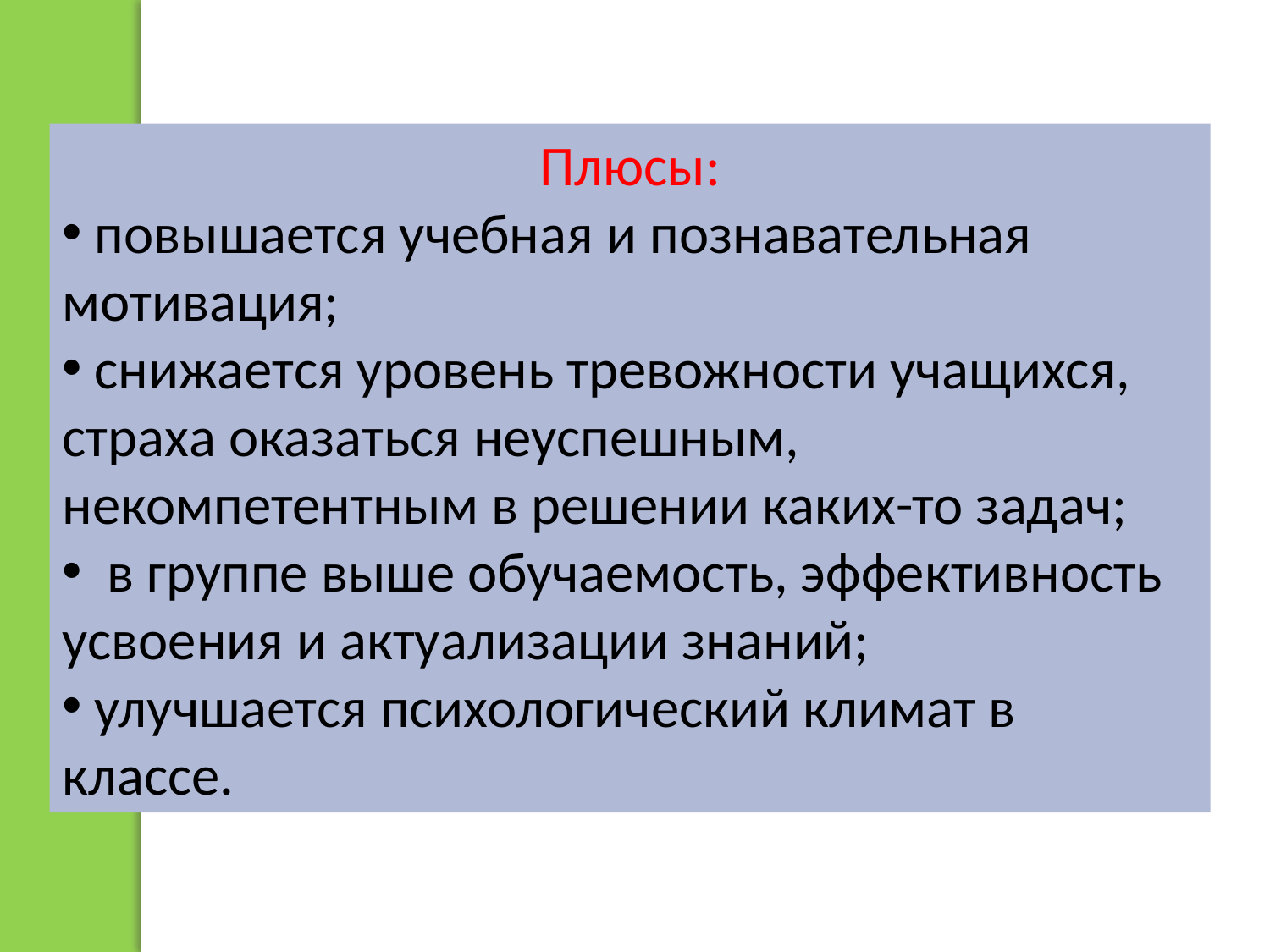

Плюсы:
 повышается учебная и познавательная мотивация;
 снижается уровень тревожности учащихся, страха оказаться неуспешным,
некомпетентным в решении каких-то задач;
  в группе выше обучаемость, эффективность усвоения и актуализации знаний;
 улучшается психологический климат в классе.